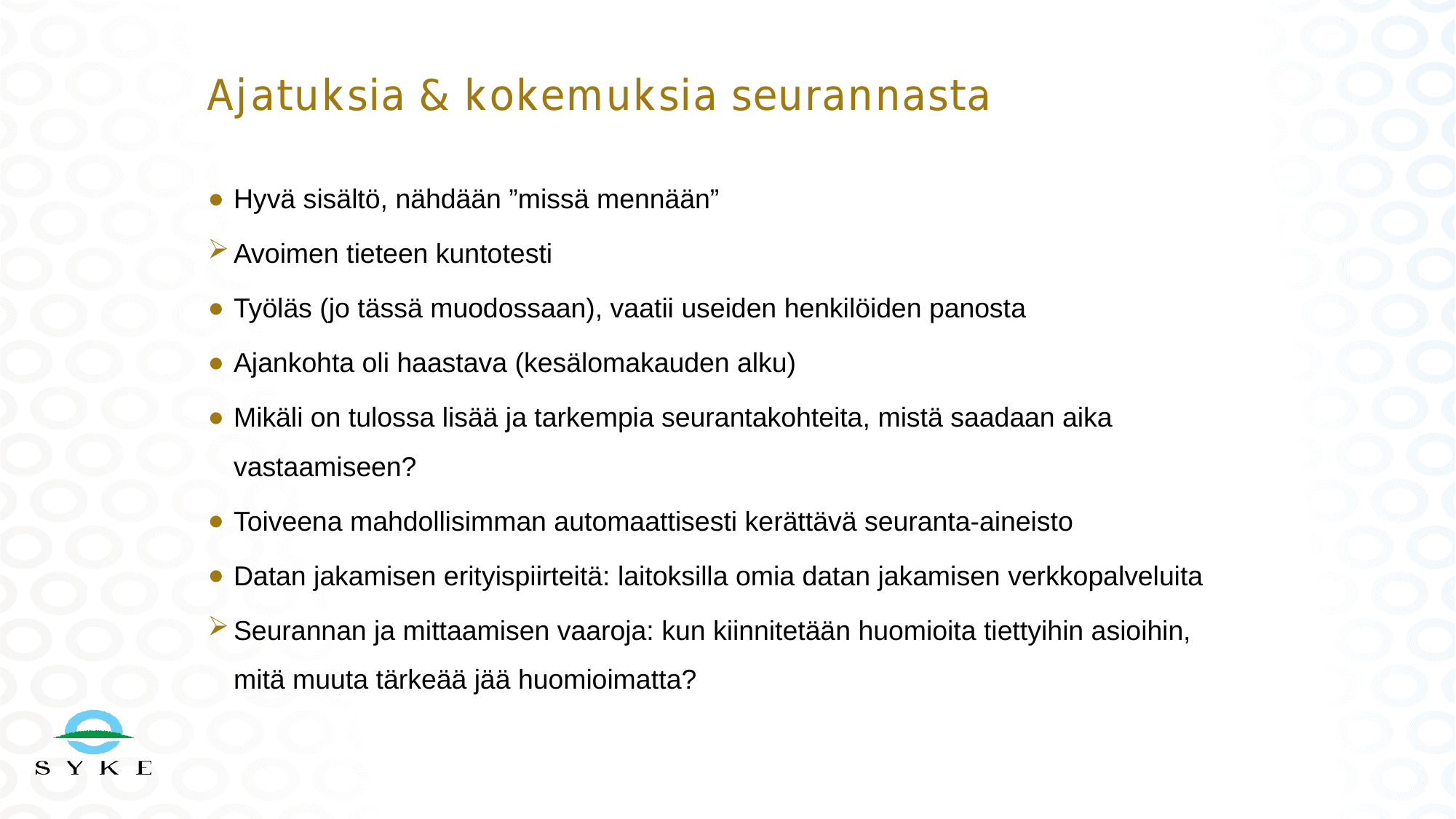

# Ajatuksia & kokemuksia seurannasta
Hyvä sisältö, nähdään ”missä mennään”
Avoimen tieteen kuntotesti
Työläs (jo tässä muodossaan), vaatii useiden henkilöiden panosta
Ajankohta oli haastava (kesälomakauden alku)
Mikäli on tulossa lisää ja tarkempia seurantakohteita, mistä saadaan aika vastaamiseen?
Toiveena mahdollisimman automaattisesti kerättävä seuranta-aineisto
Datan jakamisen erityispiirteitä: laitoksilla omia datan jakamisen verkkopalveluita
Seurannan ja mittaamisen vaaroja: kun kiinnitetään huomioita tiettyihin asioihin, mitä muuta tärkeää jää huomioimatta?